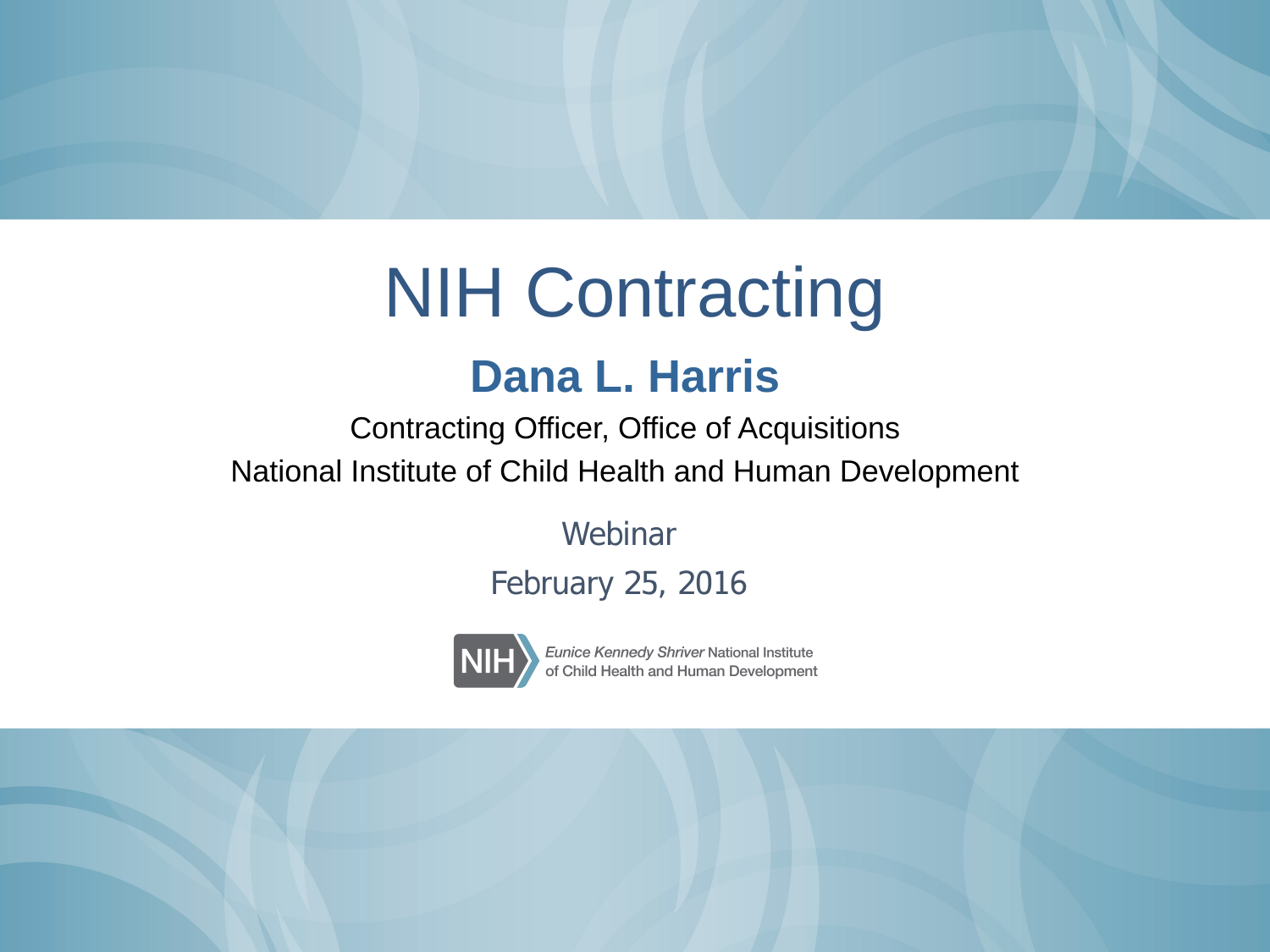

# NIH Contracting
Dana L. Harris
Contracting Officer, Office of Acquisitions
National Institute of Child Health and Human Development

Webinar
February 25, 2016